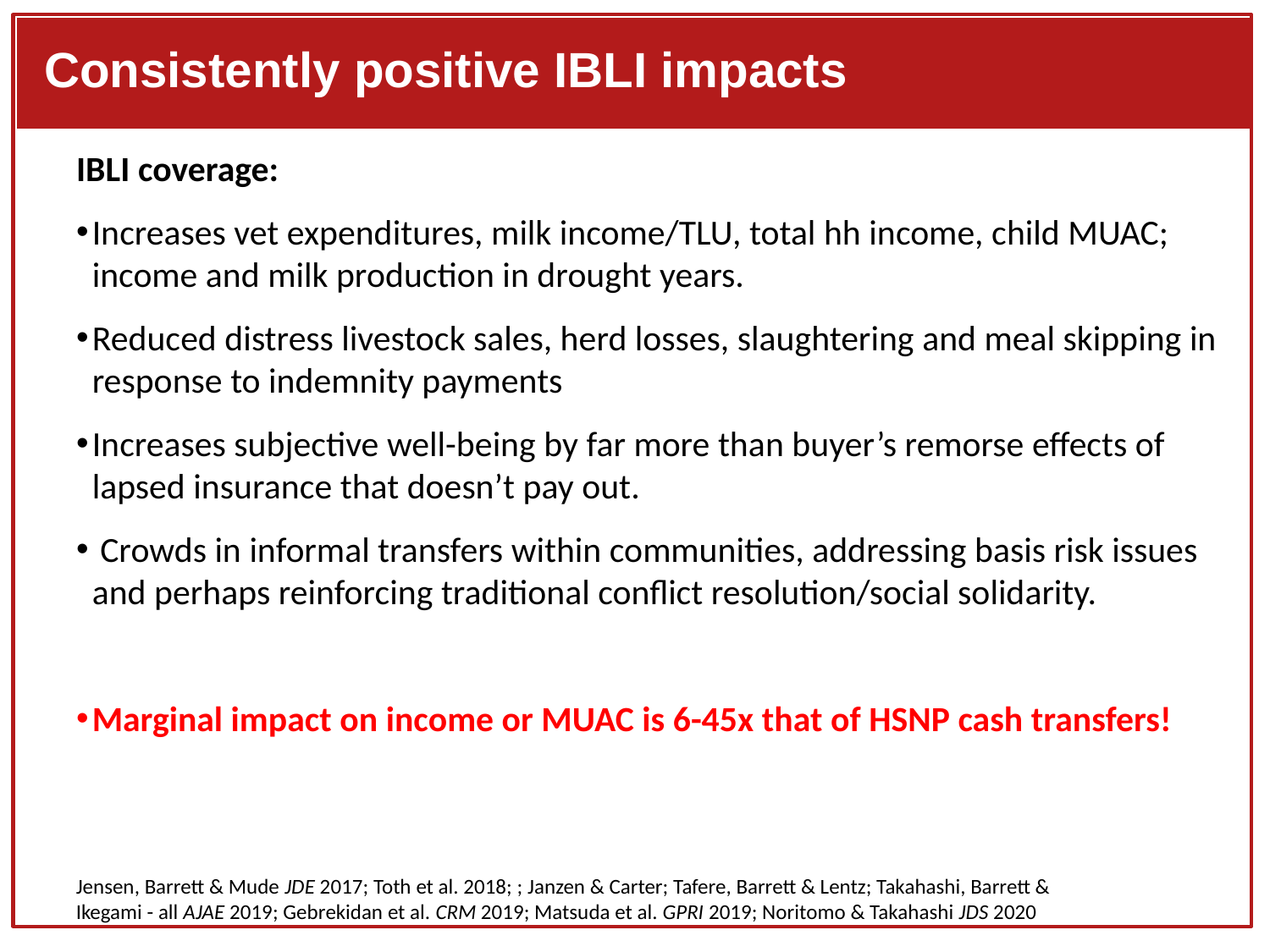

Consistently positive IBLI impacts
IBLI coverage:
Increases vet expenditures, milk income/TLU, total hh income, child MUAC; income and milk production in drought years.
Reduced distress livestock sales, herd losses, slaughtering and meal skipping in response to indemnity payments
Increases subjective well-being by far more than buyer’s remorse effects of lapsed insurance that doesn’t pay out.
 Crowds in informal transfers within communities, addressing basis risk issues and perhaps reinforcing traditional conflict resolution/social solidarity.

Marginal impact on income or MUAC is 6-45x that of HSNP cash transfers!

#

Jensen, Barrett & Mude JDE 2017; Toth et al. 2018; ; Janzen & Carter; Tafere, Barrett & Lentz; Takahashi, Barrett & Ikegami - all AJAE 2019; Gebrekidan et al. CRM 2019; Matsuda et al. GPRI 2019; Noritomo & Takahashi JDS 2020